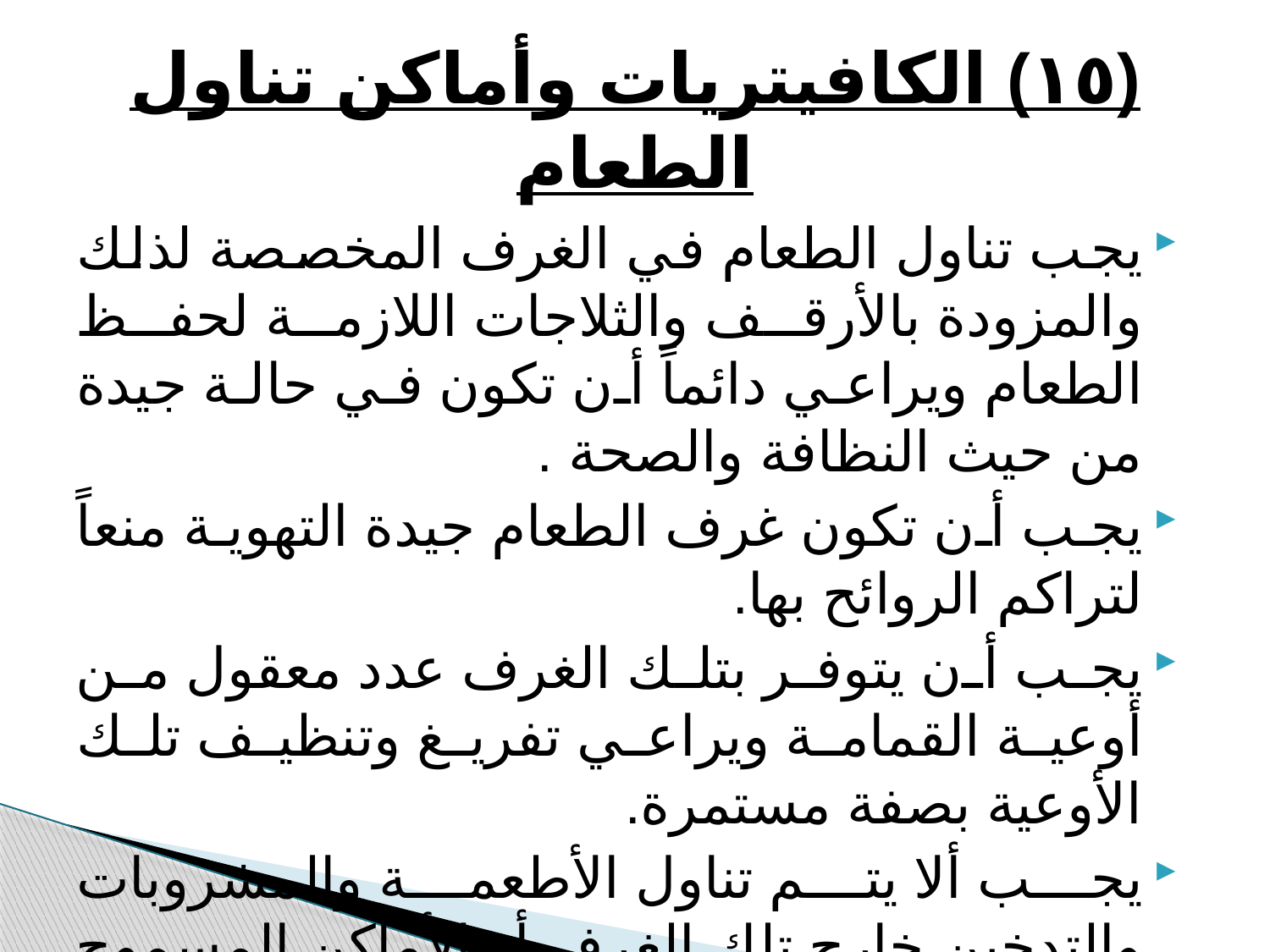

# (١٥) الكافيتريات وأماكن تناول الطعام
يجب تناول الطعام في الغرف المخصصة لذلك والمزودة بالأرقف والثلاجات اللازمة لحفظ الطعام ويراعي دائماً أن تكون في حالة جيدة من حيث النظافة والصحة .
يجب أن تكون غرف الطعام جيدة التهوية منعاً لتراكم الروائح بها.
يجب أن يتوفر بتلك الغرف عدد معقول من أوعية القمامة ويراعي تفريغ وتنظيف تلك الأوعية بصفة مستمرة.
يجب ألا يتم تناول الأطعمة والمشروبات والتدخين خارج تلك الغرف أو الأماكن المسموح فيها بذلك.